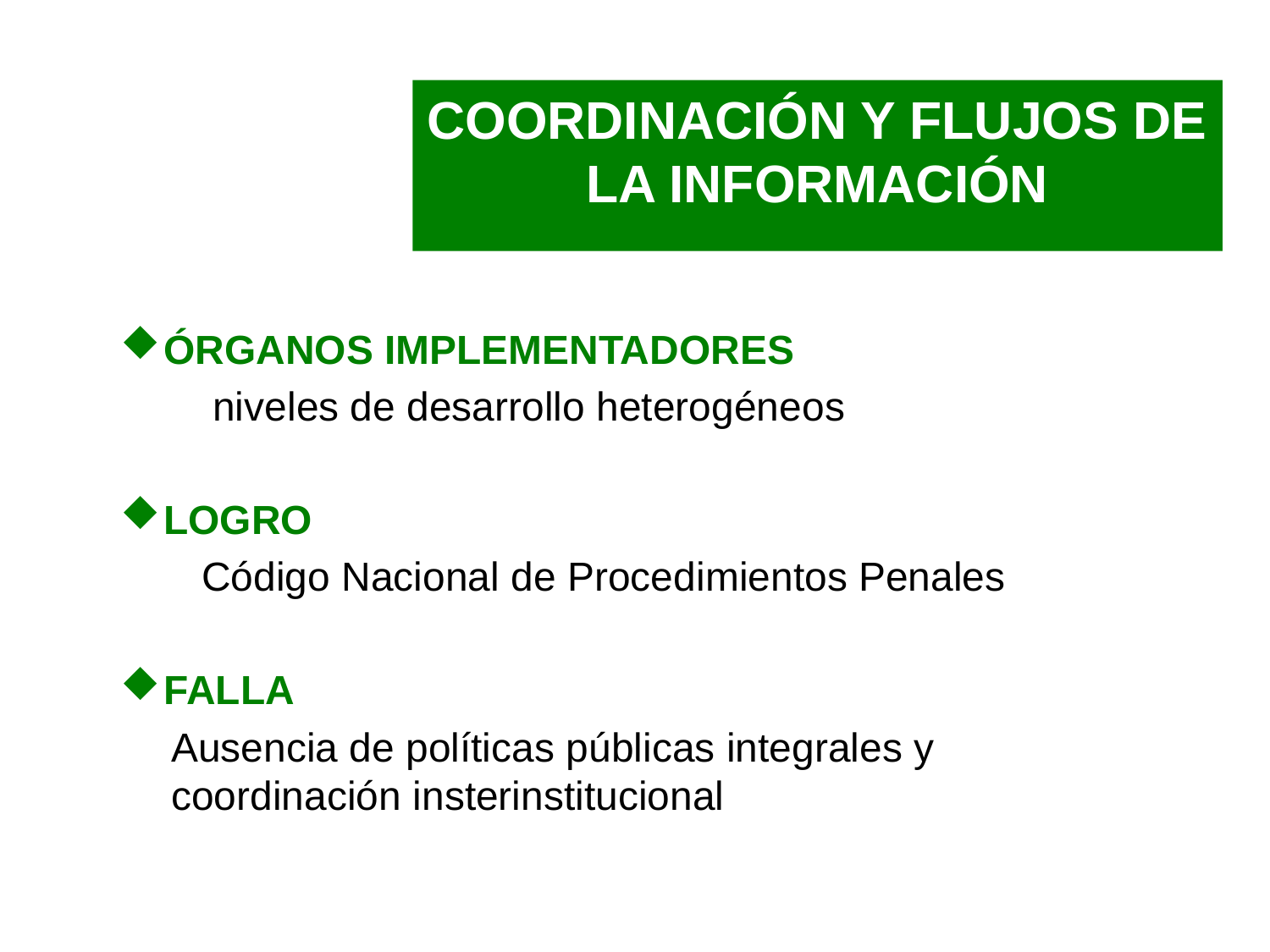

COORDINACIÓN Y FLUJOS DE LA INFORMACIÓN
ÓRGANOS IMPLEMENTADORES
	 niveles de desarrollo heterogéneos

LOGRO
	Código Nacional de Procedimientos Penales

FALLA
Ausencia de políticas públicas integrales y coordinación insterinstitucional